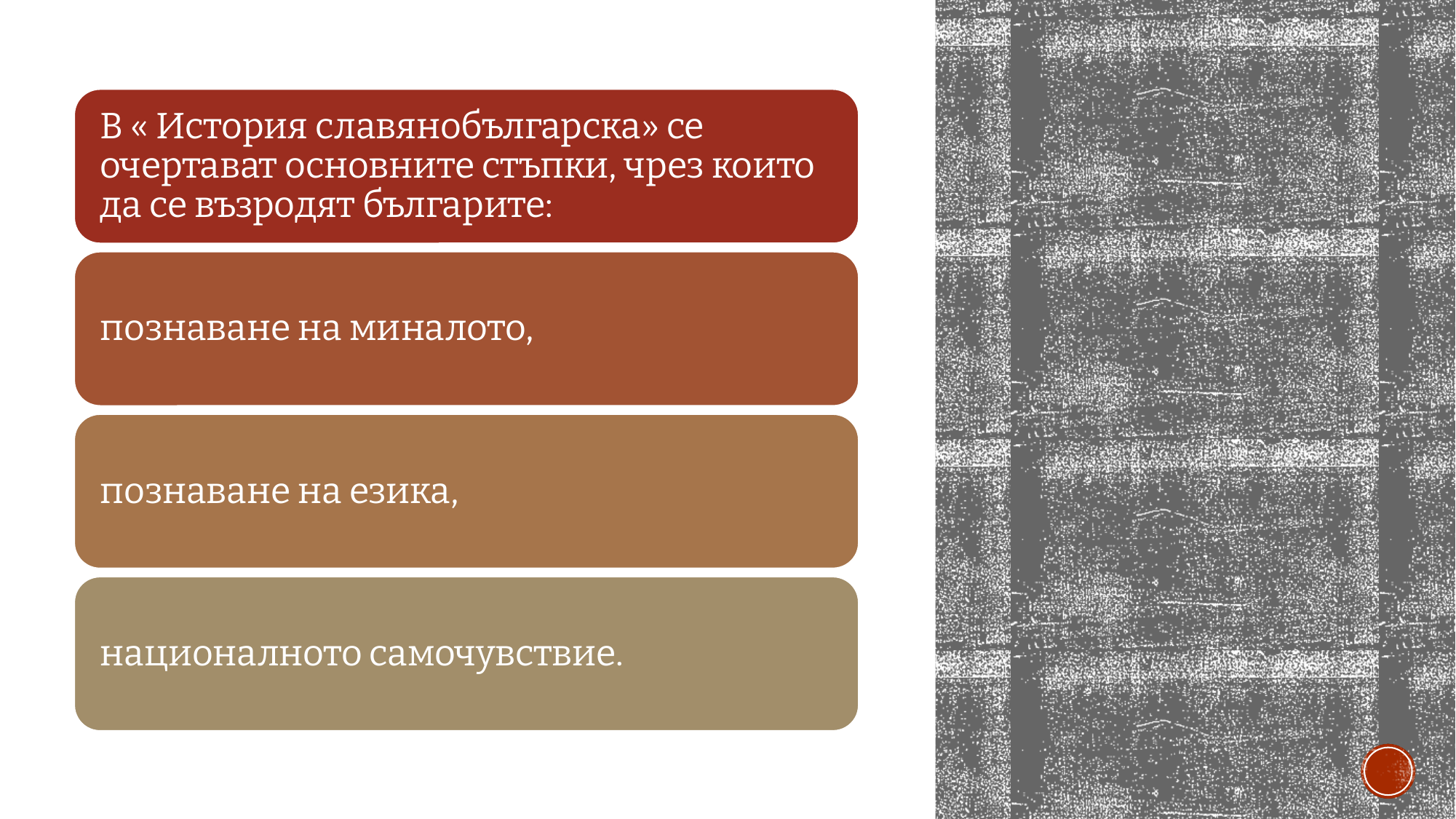

В « История славянобългарска» се очертават основните стъпки, чрез които да се възродят българите:
познаване на миналото,
познаване на езика,
националното самочувствие.